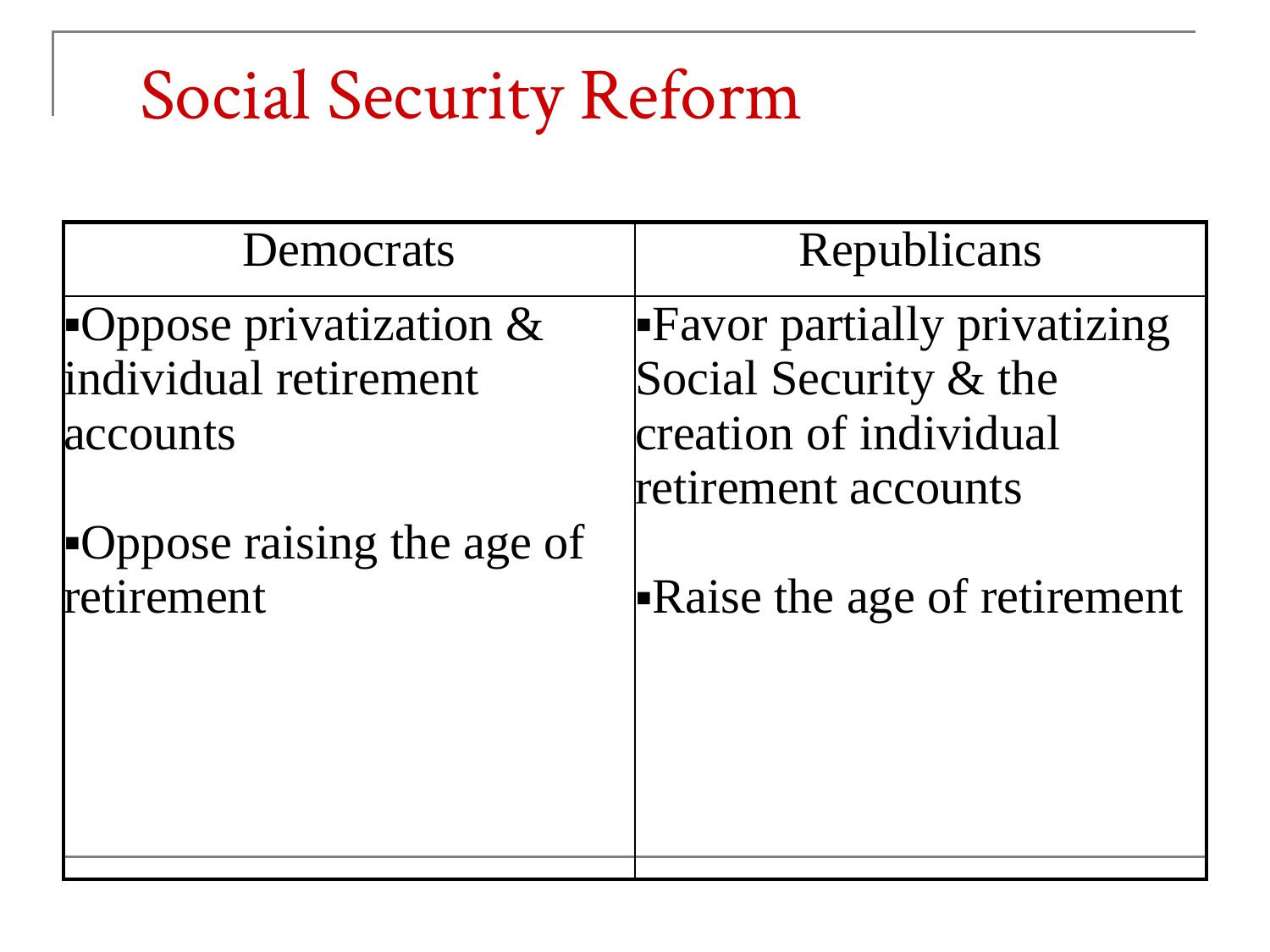

# Social Security Reform
| Democrats | Republicans |
| --- | --- |
| Oppose privatization & individual retirement accounts Oppose raising the age of retirement | Favor partially privatizing Social Security & the creation of individual retirement accounts Raise the age of retirement |